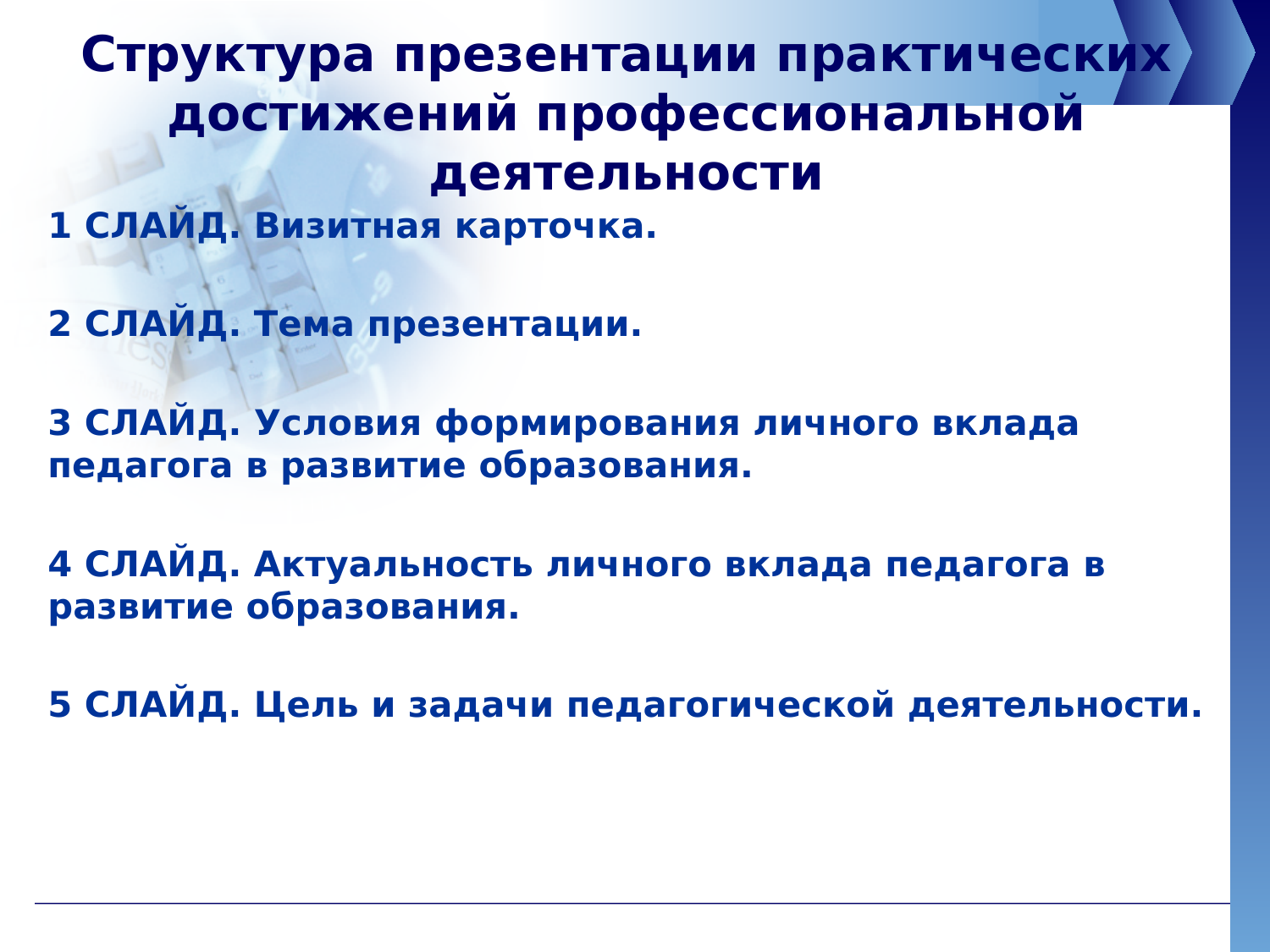

Структура презентации практических достижений профессиональной деятельности
1 СЛАЙД. Визитная карточка.

2 СЛАЙД. Тема презентации.

3 СЛАЙД. Условия формирования личного вклада педагога в развитие образования.

4 СЛАЙД. Актуальность личного вклада педагога в развитие образования.

5 СЛАЙД. Цель и задачи педагогической деятельности.